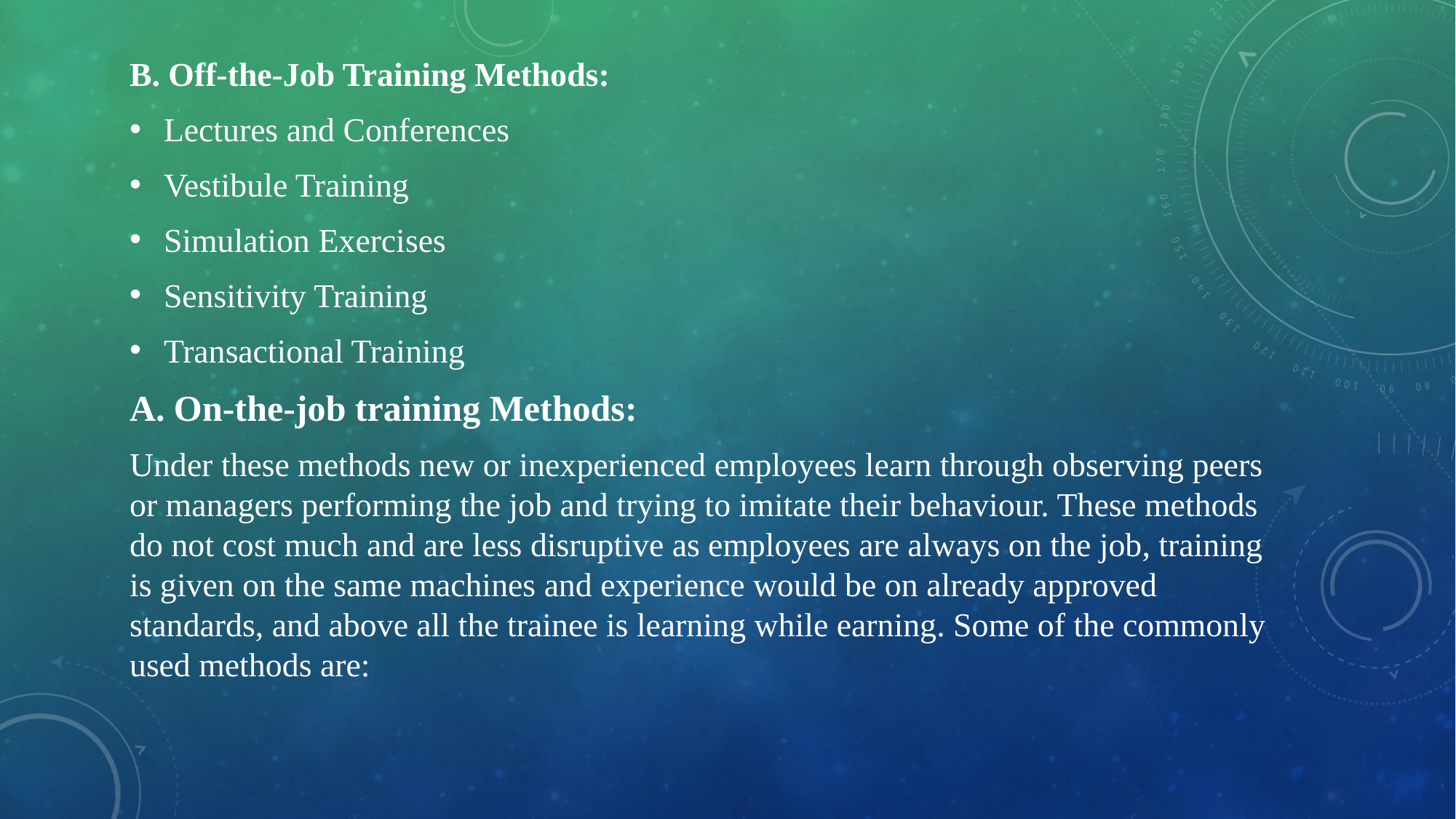

B. Off-the-Job Training Methods:
Lectures and Conferences
Vestibule Training
Simulation Exercises
Sensitivity Training
Transactional Training
A. On-the-job training Methods:
Under these methods new or inexperienced employees learn through observing peers or managers performing the job and trying to imitate their behaviour. These methods do not cost much and are less disruptive as employees are always on the job, training is given on the same machines and experience would be on already approved standards, and above all the trainee is learning while earning. Some of the commonly used methods are: